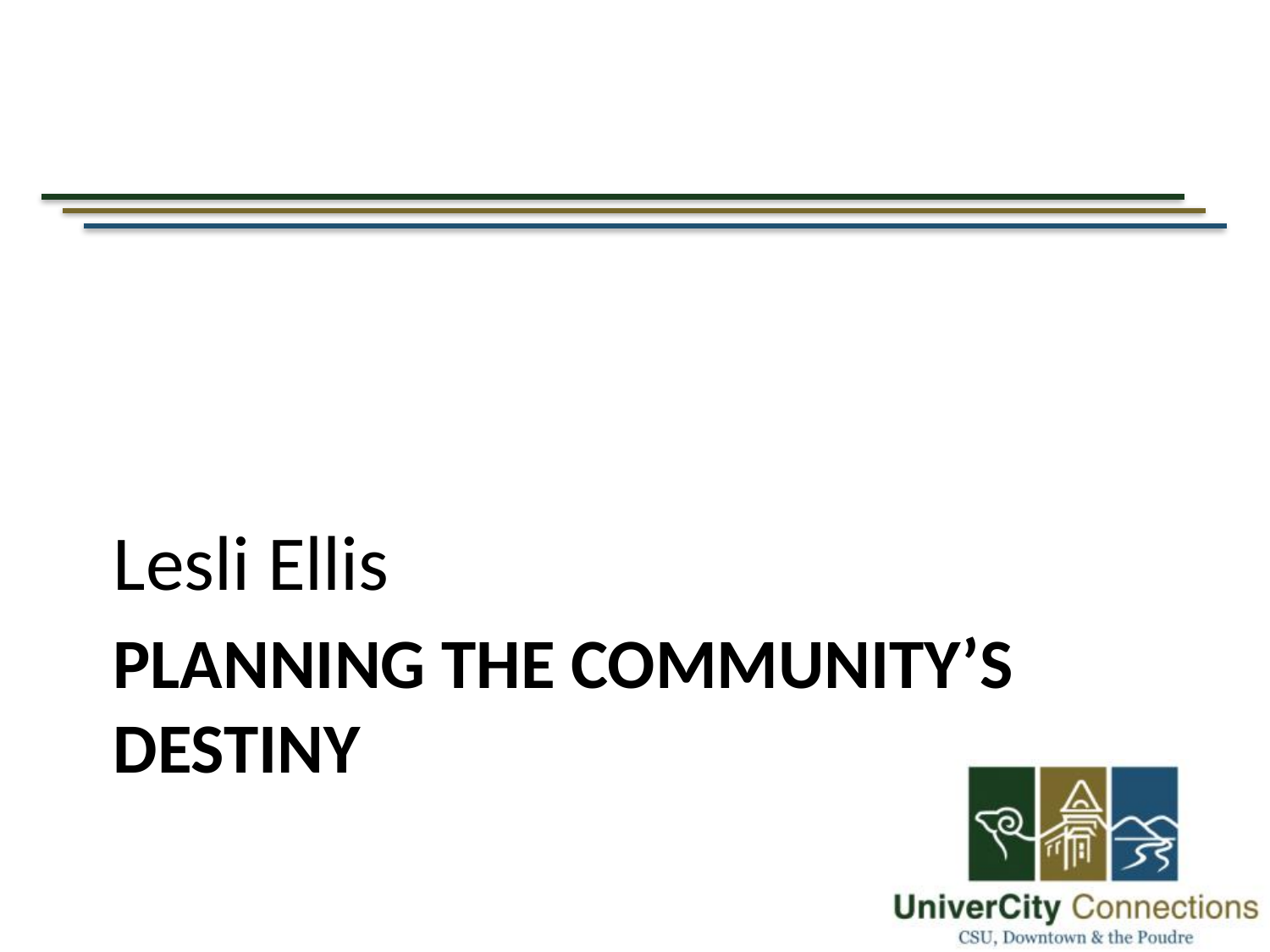

Lesli Ellis
# Planning the community’s destiny